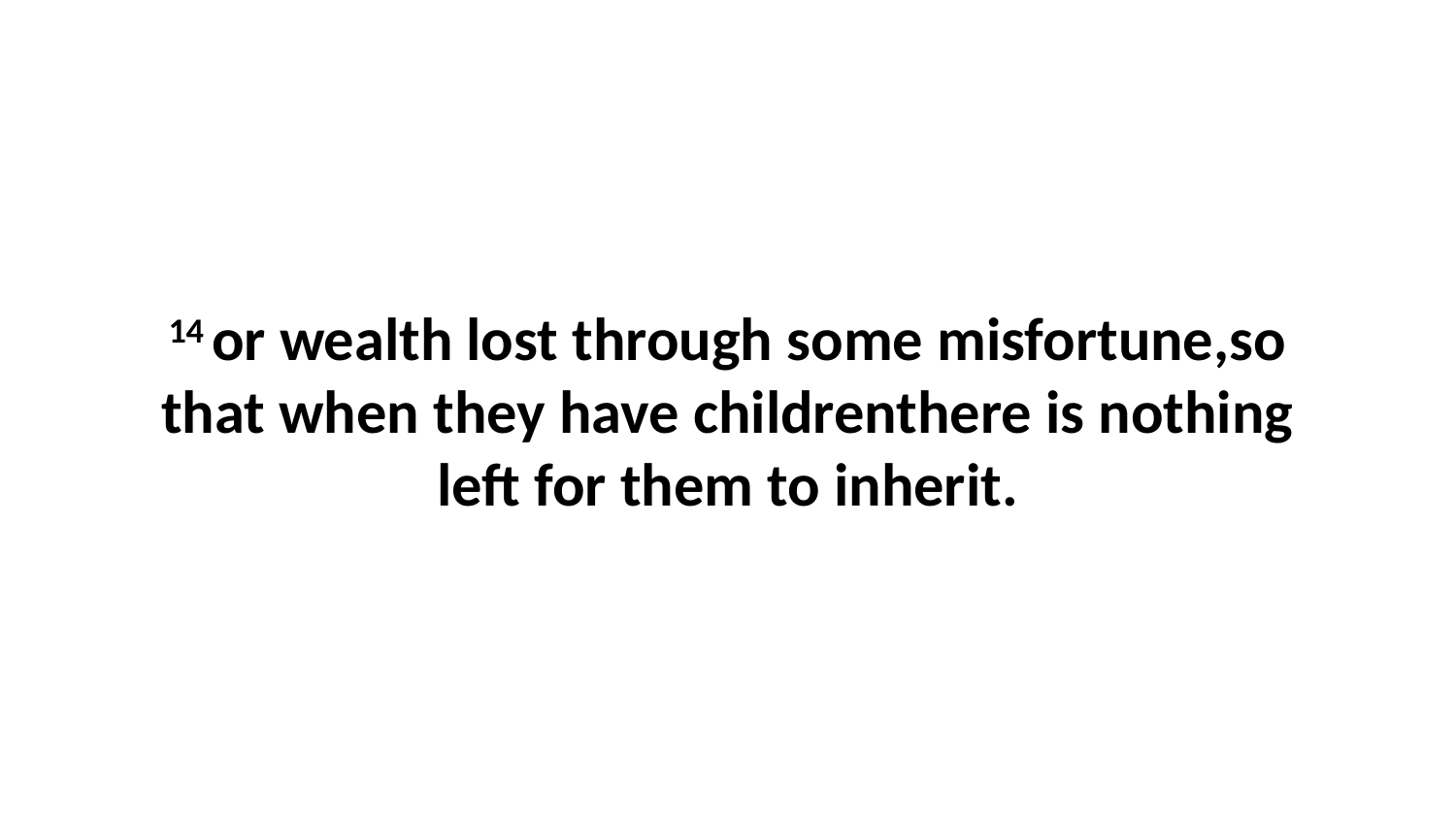

14 or wealth lost through some misfortune,so that when they have childrenthere is nothing left for them to inherit.